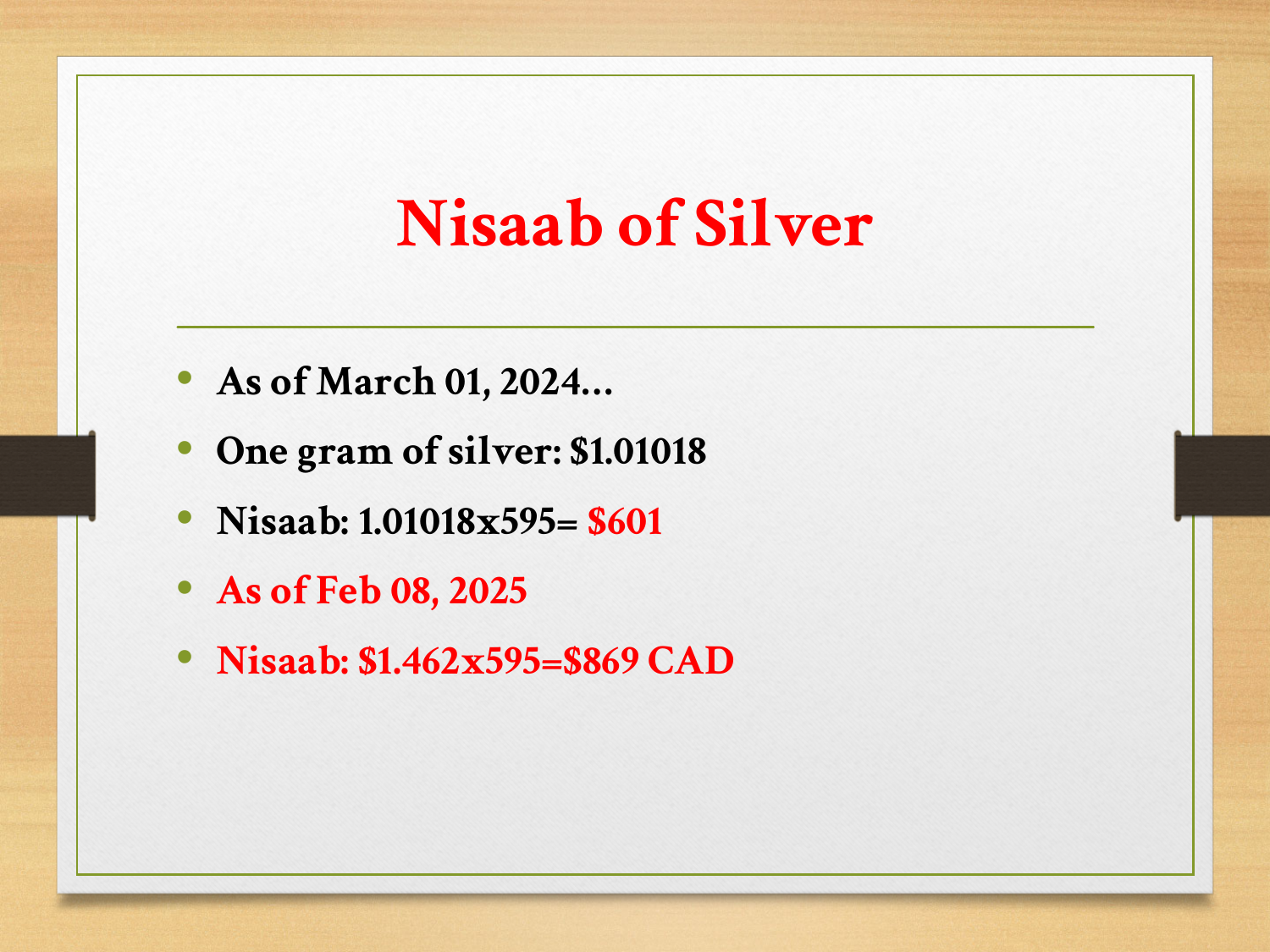

# Nisaab of Silver
As of March 01, 2024…
One gram of silver: $1.01018
Nisaab: 1.01018x595= $601
As of Feb 08, 2025
Nisaab: $1.462x595=$869 CAD